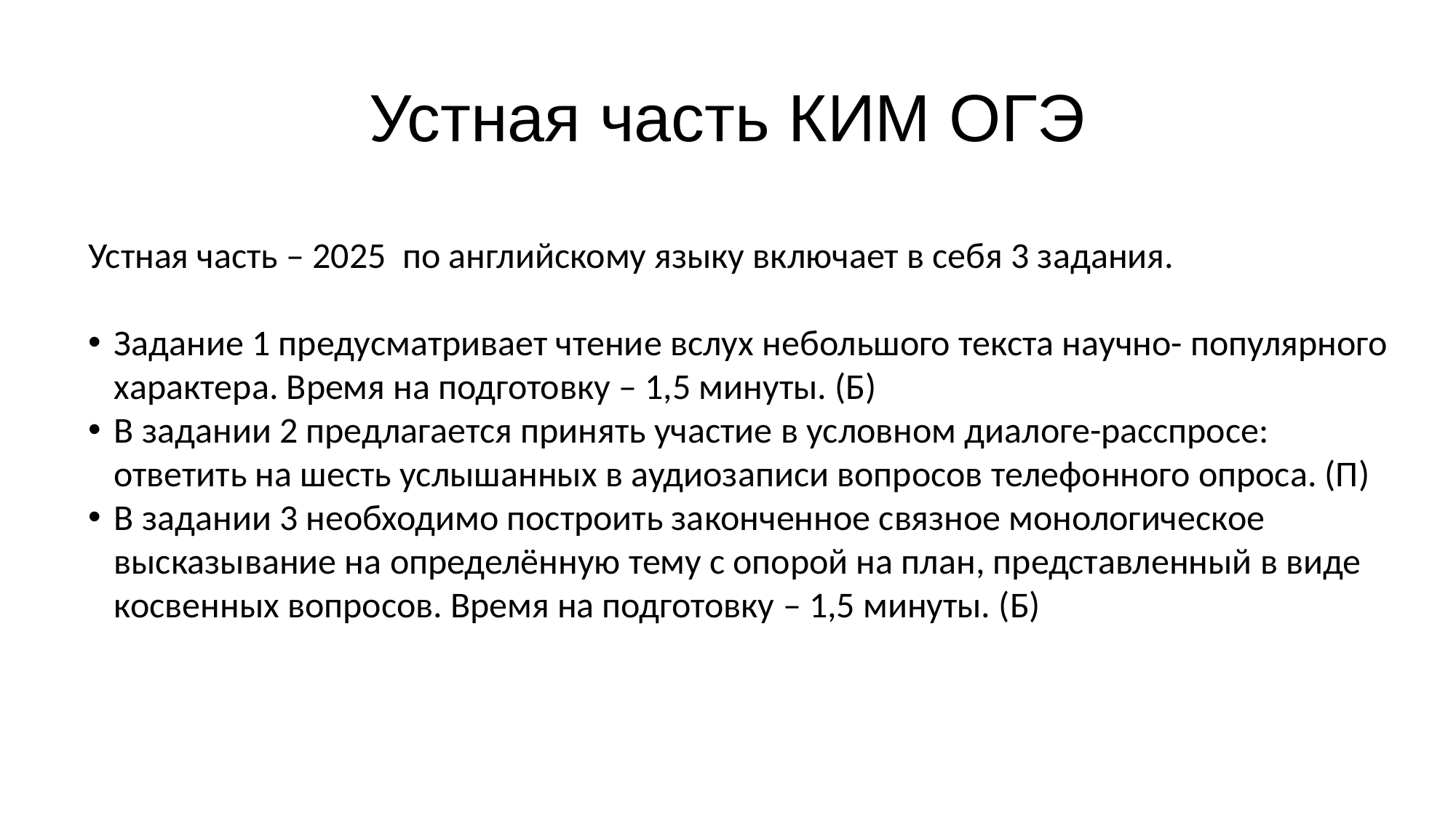

Устная часть КИМ ОГЭ
Устная часть – 2025  по английскому языку включает в себя 3 задания.

Задание 1 предусматривает чтение вслух небольшого текста научно- популярного характера. Время на подготовку – 1,5 минуты. (Б)
В задании 2 предлагается принять участие в условном диалоге-расспросе: ответить на шесть услышанных в аудиозаписи вопросов телефонного опроса. (П)
В задании 3 необходимо построить законченное связное монологическое высказывание на определённую тему с опорой на план, представленный в виде косвенных вопросов. Время на подготовку – 1,5 минуты. (Б)